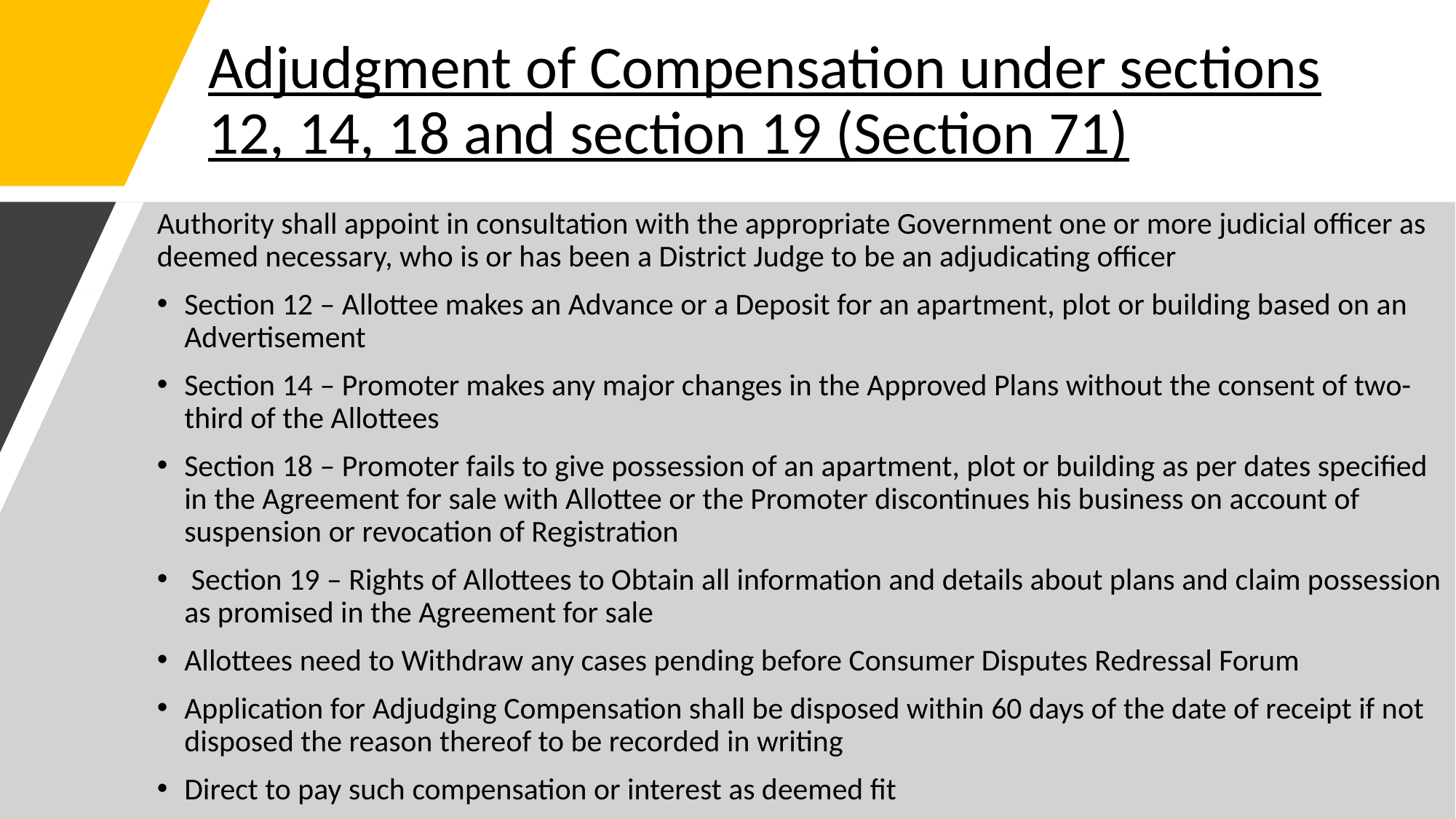

# Adjudgment of Compensation under sections 12, 14, 18 and section 19 (Section 71)

Authority shall appoint in consultation with the appropriate Government one or more judicial officer as deemed necessary, who is or has been a District Judge to be an adjudicating officer
Section 12 – Allottee makes an Advance or a Deposit for an apartment, plot or building based on an Advertisement
Section 14 – Promoter makes any major changes in the Approved Plans without the consent of two-third of the Allottees
Section 18 – Promoter fails to give possession of an apartment, plot or building as per dates specified in the Agreement for sale with Allottee or the Promoter discontinues his business on account of suspension or revocation of Registration
 Section 19 – Rights of Allottees to Obtain all information and details about plans and claim possession as promised in the Agreement for sale
Allottees need to Withdraw any cases pending before Consumer Disputes Redressal Forum
Application for Adjudging Compensation shall be disposed within 60 days of the date of receipt if not disposed the reason thereof to be recorded in writing
Direct to pay such compensation or interest as deemed fit